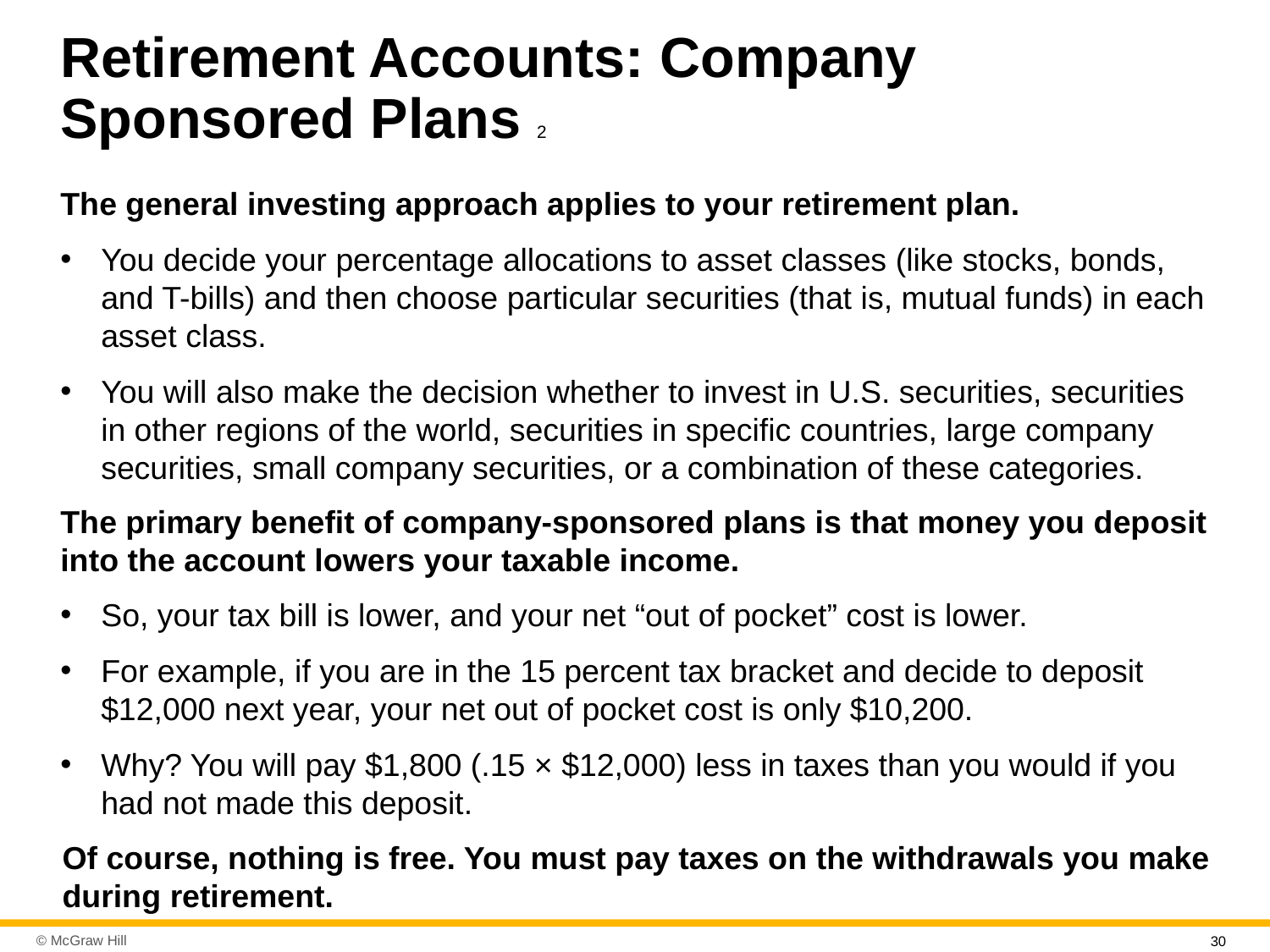

# Retirement Accounts: Company Sponsored Plans 2
The general investing approach applies to your retirement plan.
You decide your percentage allocations to asset classes (like stocks, bonds, and T-bills) and then choose particular securities (that is, mutual funds) in each asset class.
You will also make the decision whether to invest in U.S. securities, securities in other regions of the world, securities in specific countries, large company securities, small company securities, or a combination of these categories.
The primary benefit of company-sponsored plans is that money you deposit into the account lowers your taxable income.
So, your tax bill is lower, and your net “out of pocket” cost is lower.
For example, if you are in the 15 percent tax bracket and decide to deposit $12,000 next year, your net out of pocket cost is only $10,200.
Why? You will pay $1,800 (.15 × $12,000) less in taxes than you would if you had not made this deposit.
Of course, nothing is free. You must pay taxes on the withdrawals you make during retirement.
30